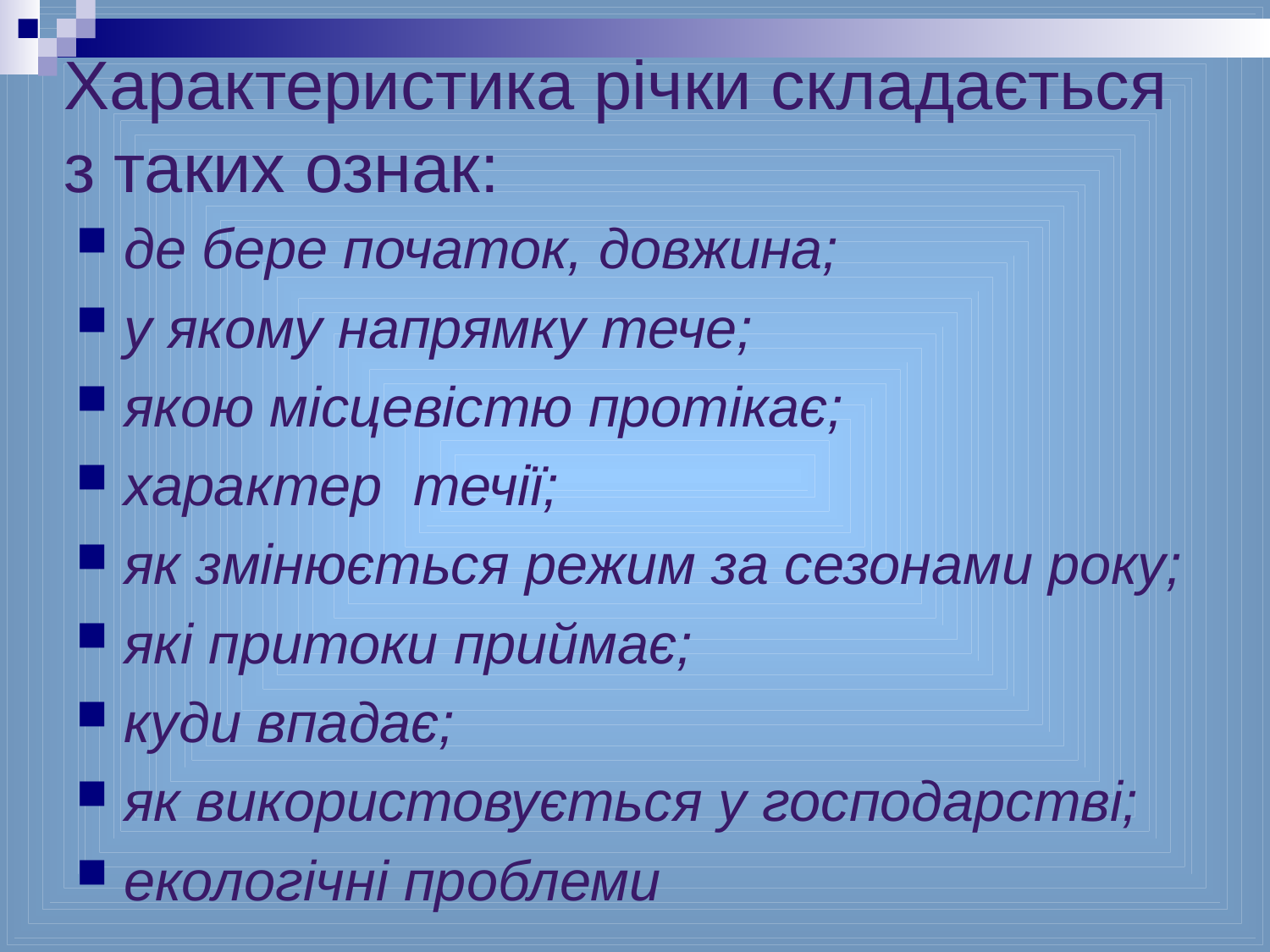

Характеристика річки складається з таких ознак:
де бере початок, довжина;
у якому напрямку тече;
якою місцевістю протікає;
характер  течії;
як змінюється режим за сезонами року;
які притоки приймає;
куди впадає;
як використовується у господарстві;
екологічні проблеми